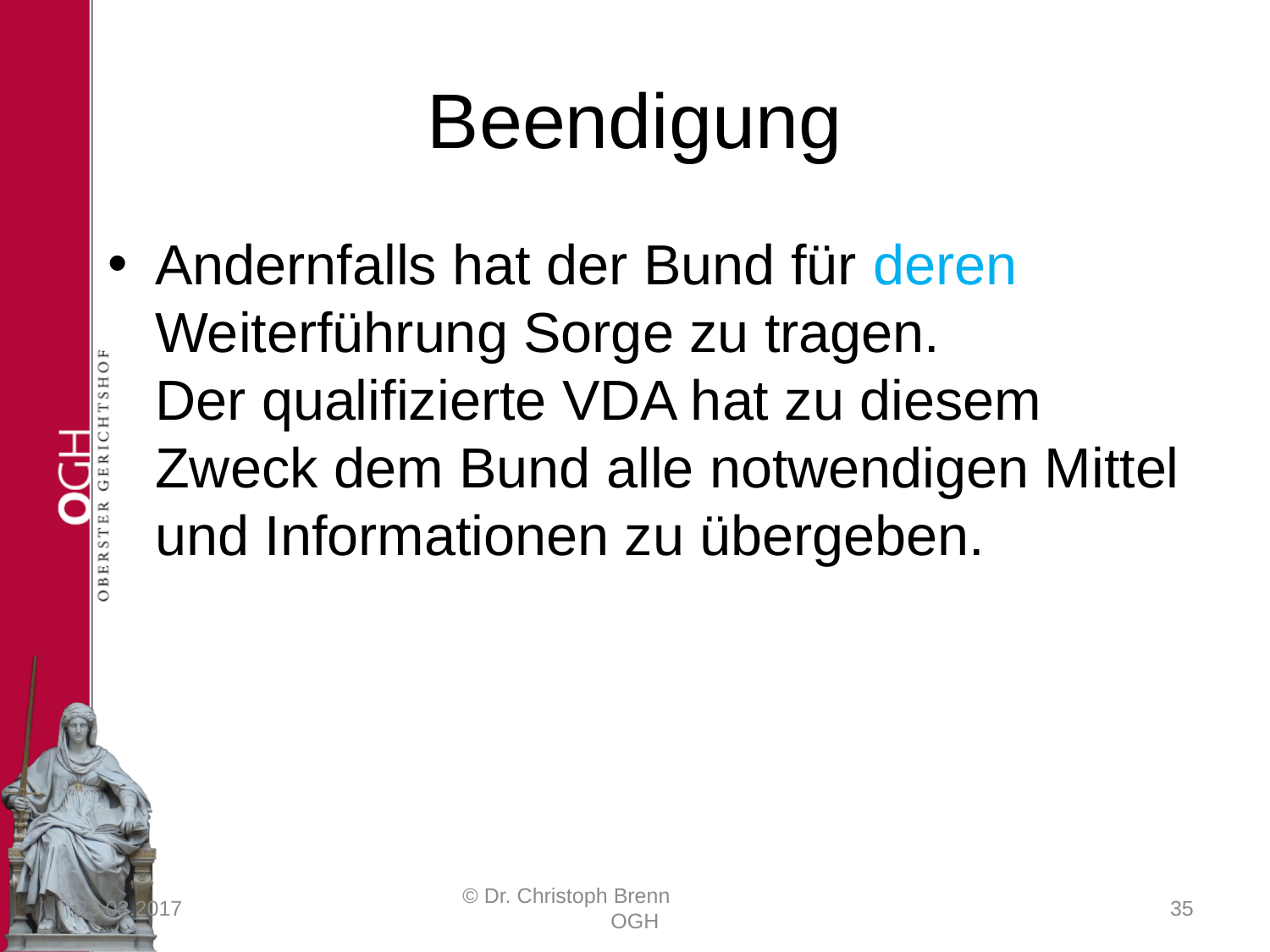

# Beendigung
Andernfalls hat der Bund für deren Weiterführung Sorge zu tragen.
Der qualifizierte VDA hat zu diesem Zweck dem Bund alle notwendigen Mittel und Informationen zu übergeben.

23.03.2017
© Dr. Christoph Brenn                        OGH
35